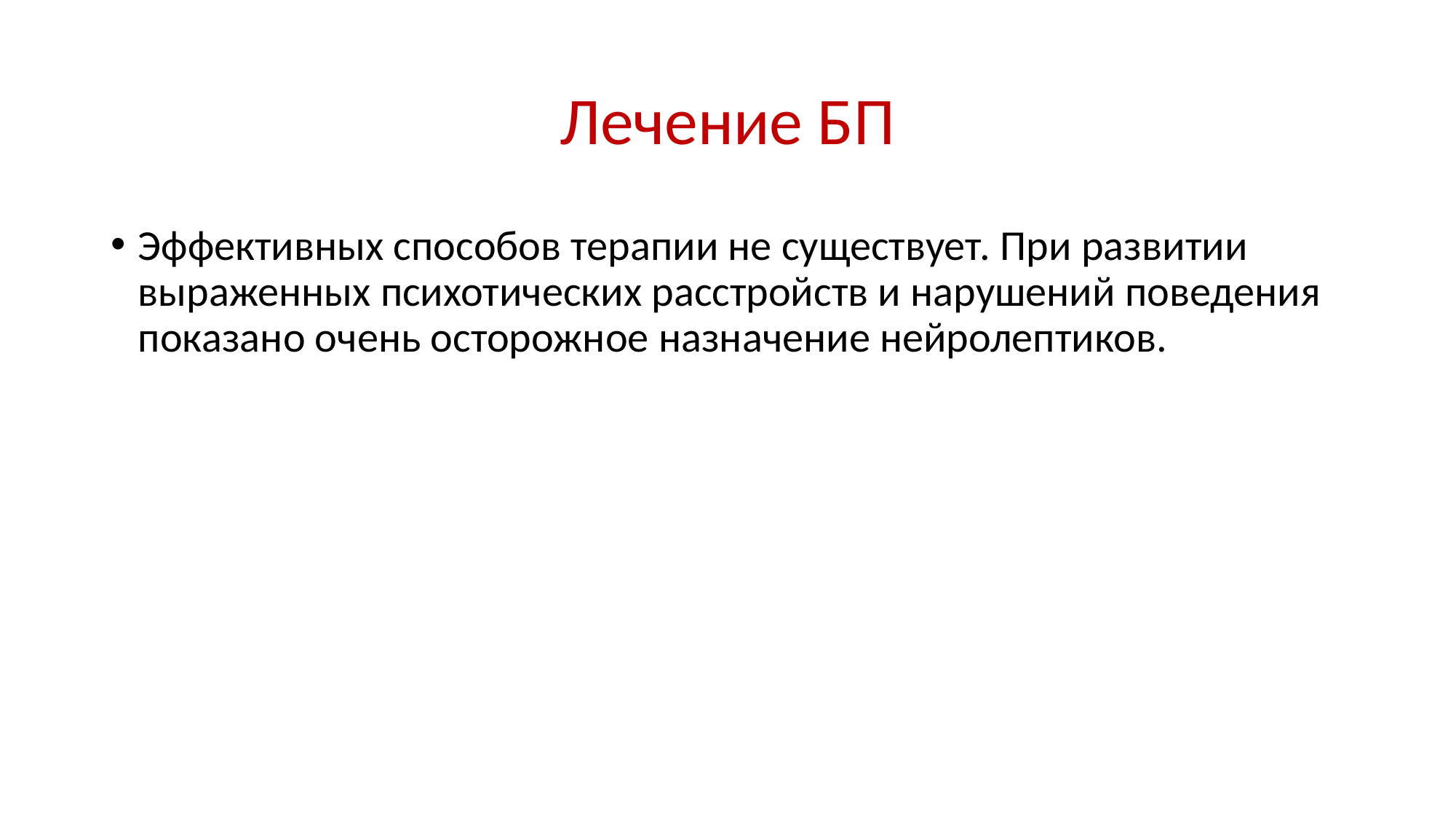

# Лечение БП
Эффективных способов терапии не существует. При развитии выраженных психотических расстройств и нарушений поведения показано очень осторожное назначение нейролептиков.